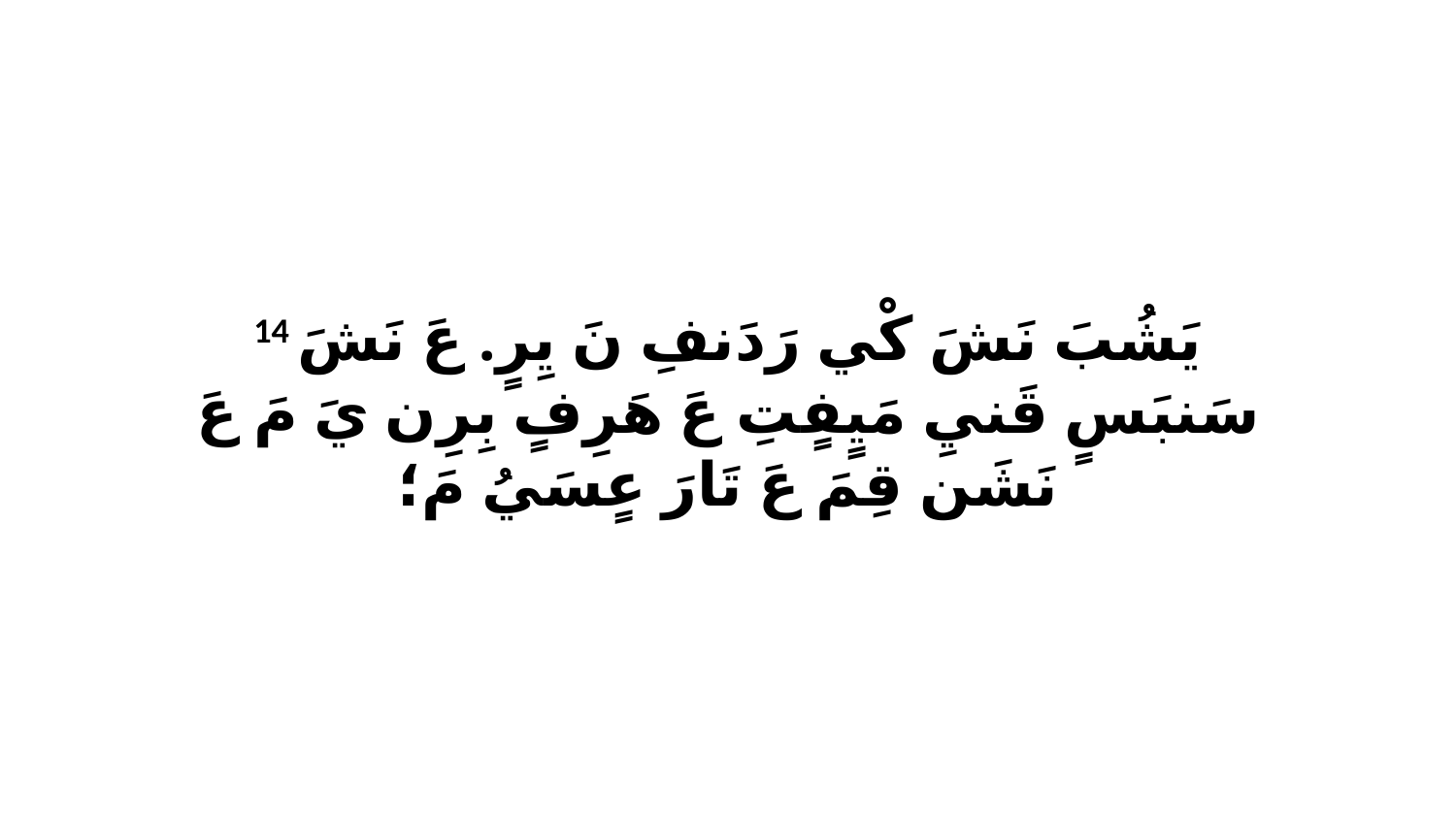

14 يَشُبَ نَشَ كْي رَدَنفِ نَ يِرٍ. عَ نَشَ سَنبَسٍ قَنيِ مَيٍفٍتِ عَ هَرِفٍ بِرِن يَ مَ عَ نَشَن قِمَ عَ تَارَ عٍسَيُ مَ؛